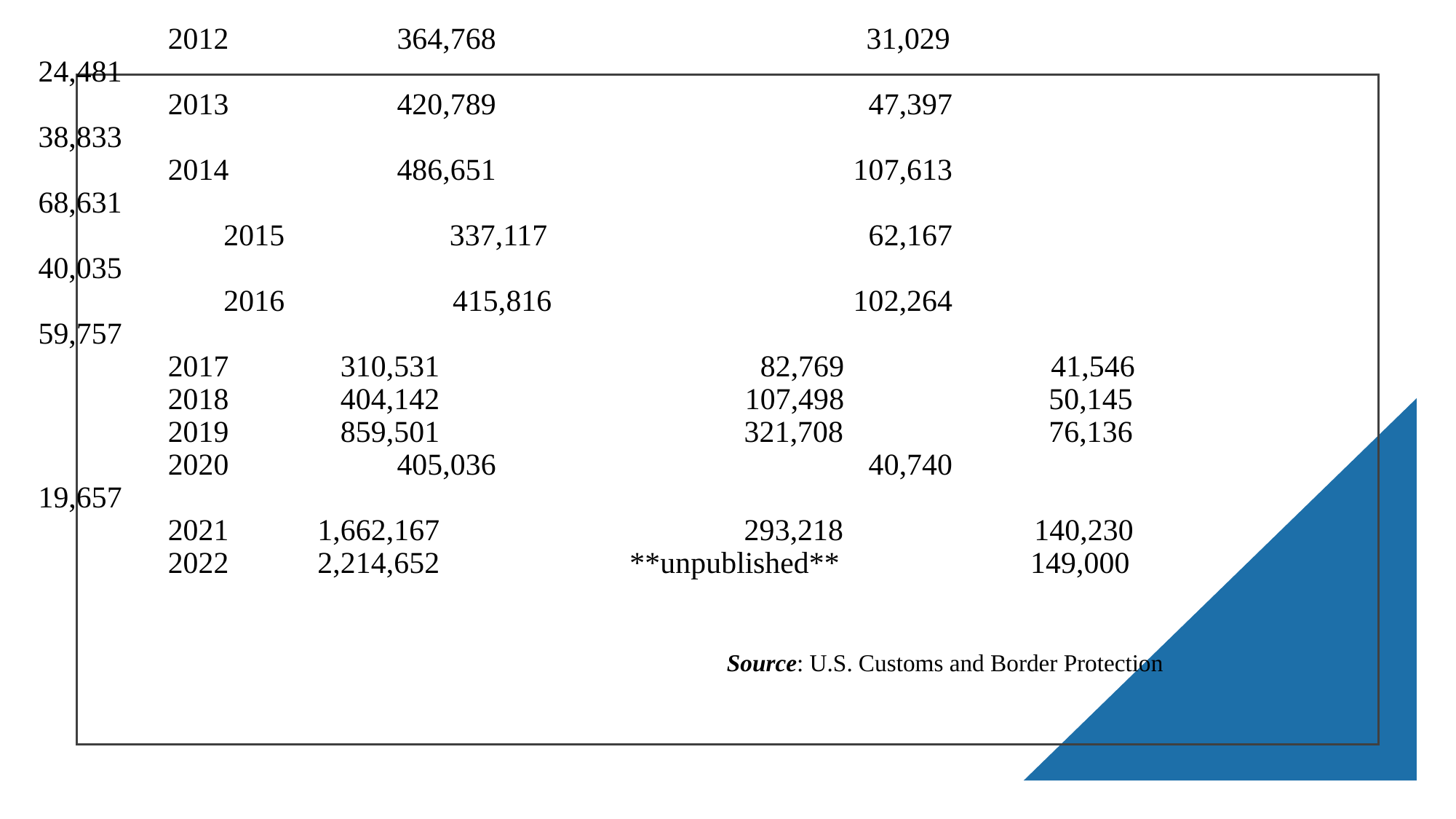

# Total Apprehensions            Apprehensions of Children       UAC Apprehensions 2012                      364,768	                                     31,029                            24,481 2013                      420,789		                       47,397	                  38,833 2014                      486,651		                     107,613		    68,631 2015	           337,117		                       62,167	                  40,035 2016                      415,816		                     102,264	                  59,757 2017	           310,531                                          82,769		    41,546 2018	           404,142                                        107,498	                  50,145 2019	           859,501		                     321,708	                  76,136 2020                      405,036		                       40,740                           19,657 2021	        1,662,167		                     293,218                         140,230 2022	        2,214,652		      **unpublished**                         149,000 Source: U.S. Customs and Border Protection